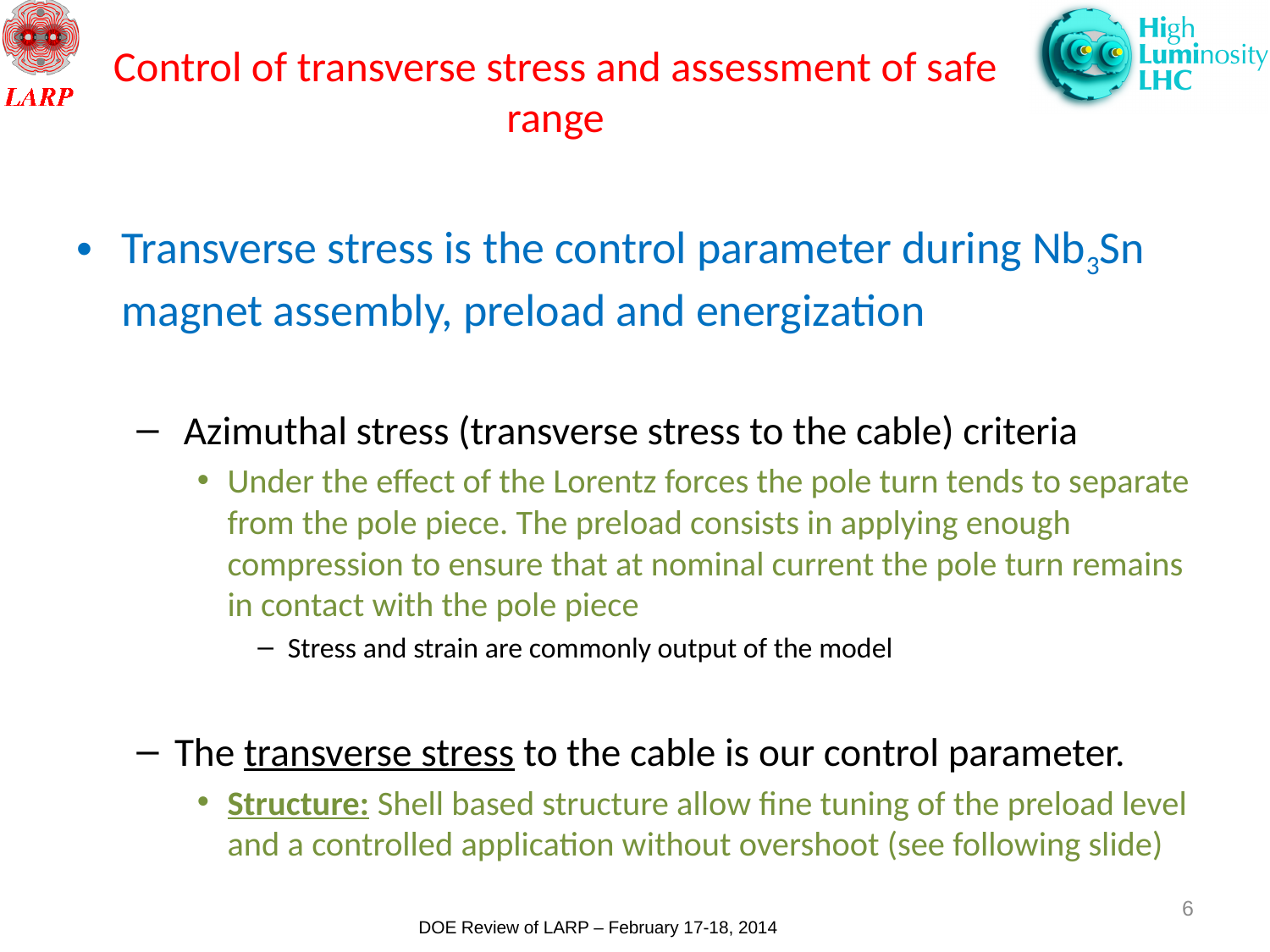

# Control of transverse stress and assessment of safe range
Transverse stress is the control parameter during Nb3Sn magnet assembly, preload and energization

 Azimuthal stress (transverse stress to the cable) criteria
Under the effect of the Lorentz forces the pole turn tends to separate from the pole piece. The preload consists in applying enough compression to ensure that at nominal current the pole turn remains in contact with the pole piece
Stress and strain are commonly output of the model

The transverse stress to the cable is our control parameter.
Structure: Shell based structure allow fine tuning of the preload level and a controlled application without overshoot (see following slide)
6